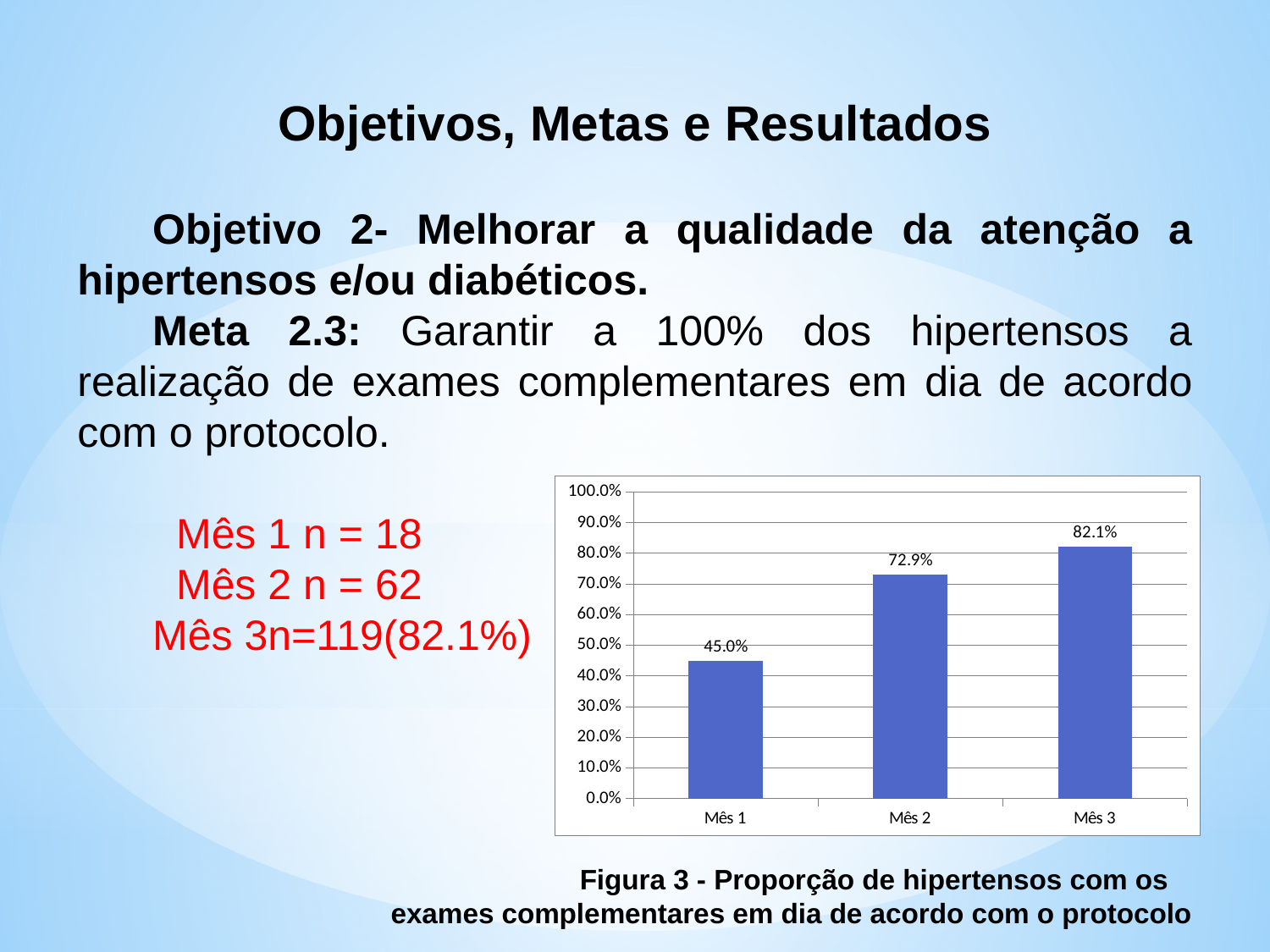

Objetivos, Metas e Resultados

Objetivo 2- Melhorar a qualidade da atenção a hipertensos e/ou diabéticos.
Meta 2.3: Garantir a 100% dos hipertensos a realização de exames complementares em dia de acordo com o protocolo.

  Mês 1 n = 18
  Mês 2 n = 62
Mês 3n=119(82.1%)

                                                      Figura 3 - Proporção de hipertensos com os      exames complementares em dia de acordo com o protocolo

### Chart

| Category | Proporção de hipertensos com os exames complementares em dia de acordo com o protocolo |
|---|---|
| Mês 1 | 0.45 |
| Mês 2 | 0.7294117647058823 |
| Mês 3 | 0.8206896551724138 |